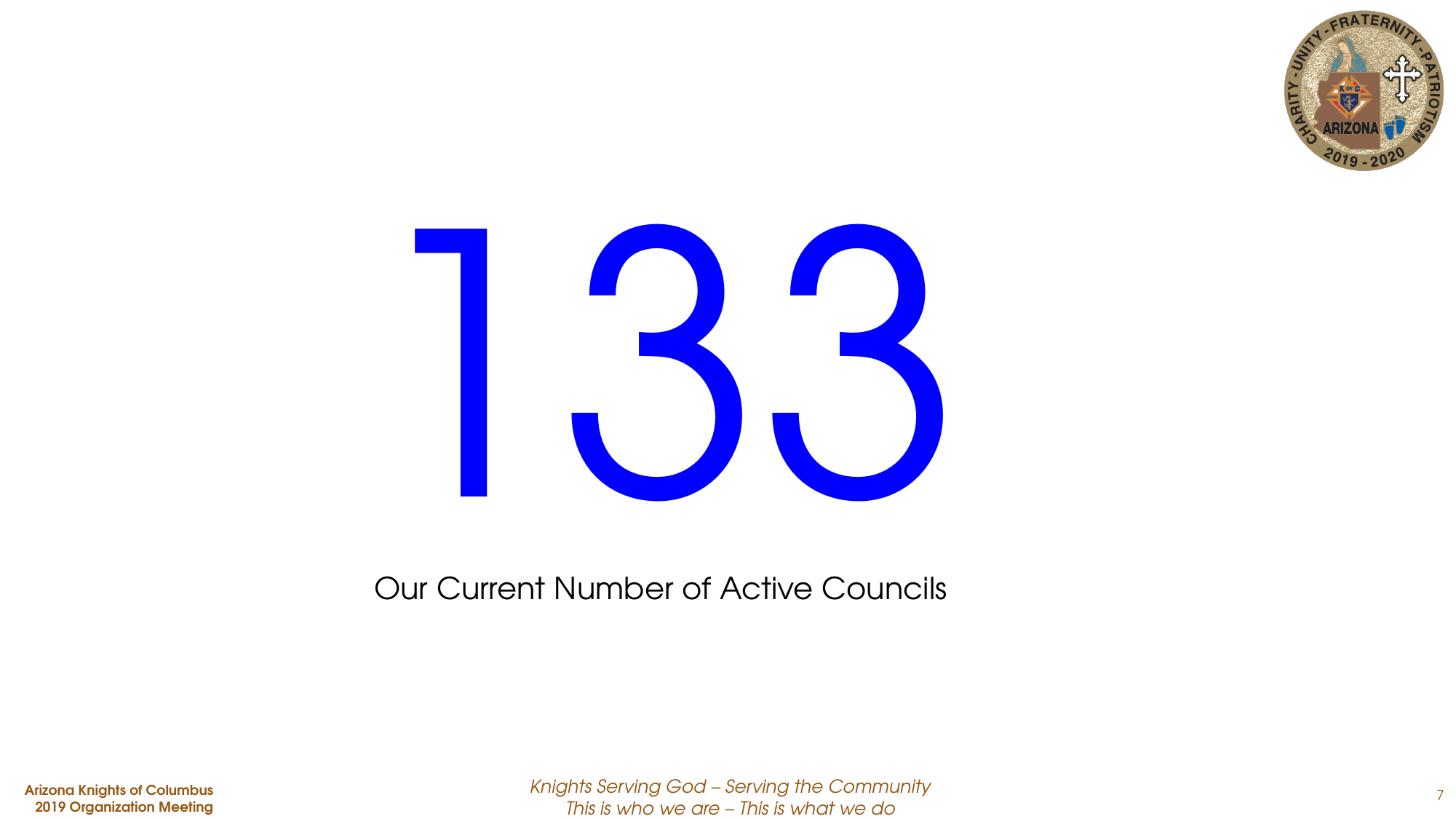

# 133 Our Current Number of Active Councils
7
Knights Serving God – Serving the Community
This is who we are – This is what we do
Arizona Knights of Columbus
2019 Organization Meeting